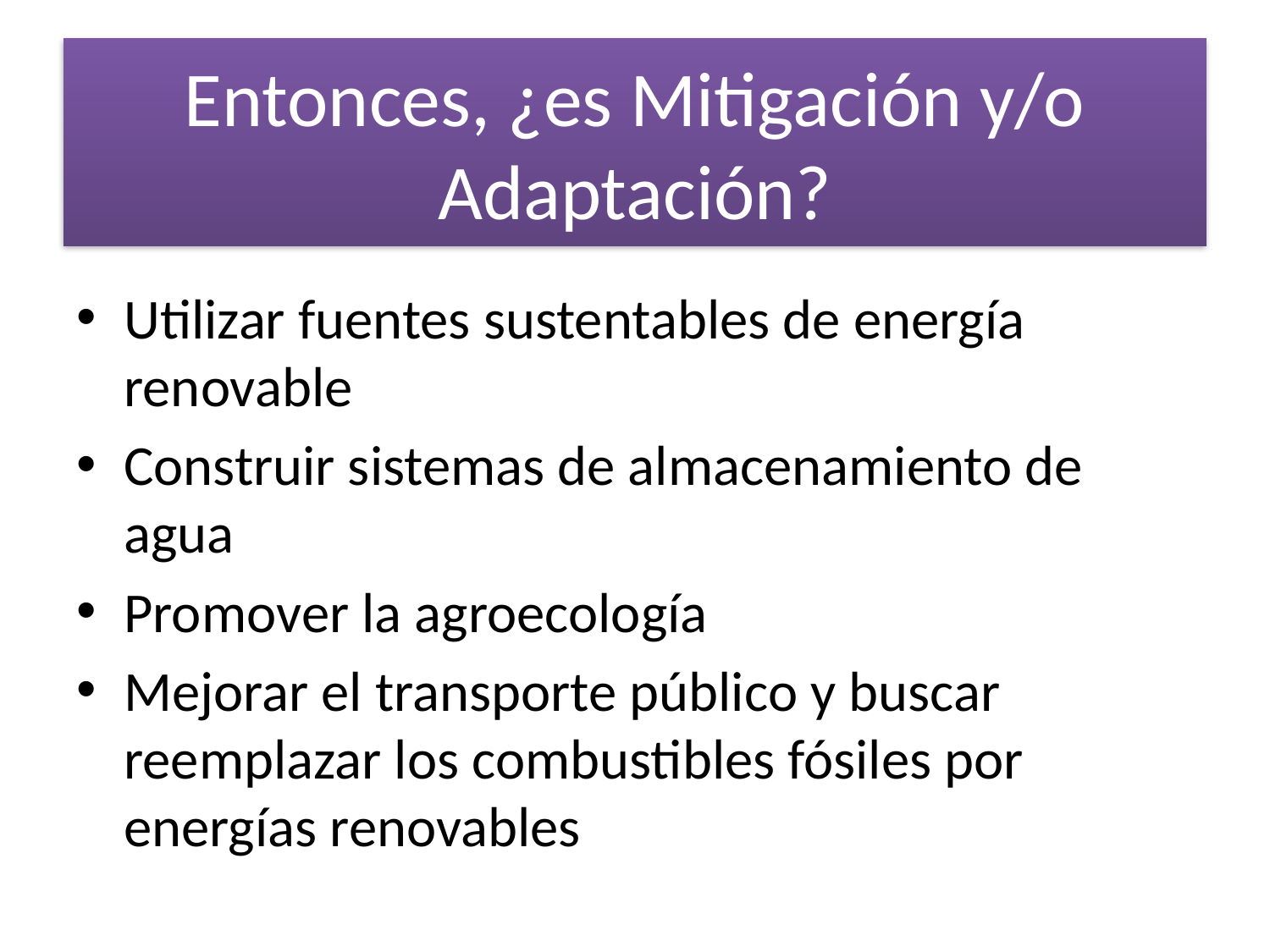

# Entonces, ¿es Mitigación y/o Adaptación?
Utilizar fuentes sustentables de energía renovable
Construir sistemas de almacenamiento de agua
Promover la agroecología
Mejorar el transporte público y buscar reemplazar los combustibles fósiles por energías renovables